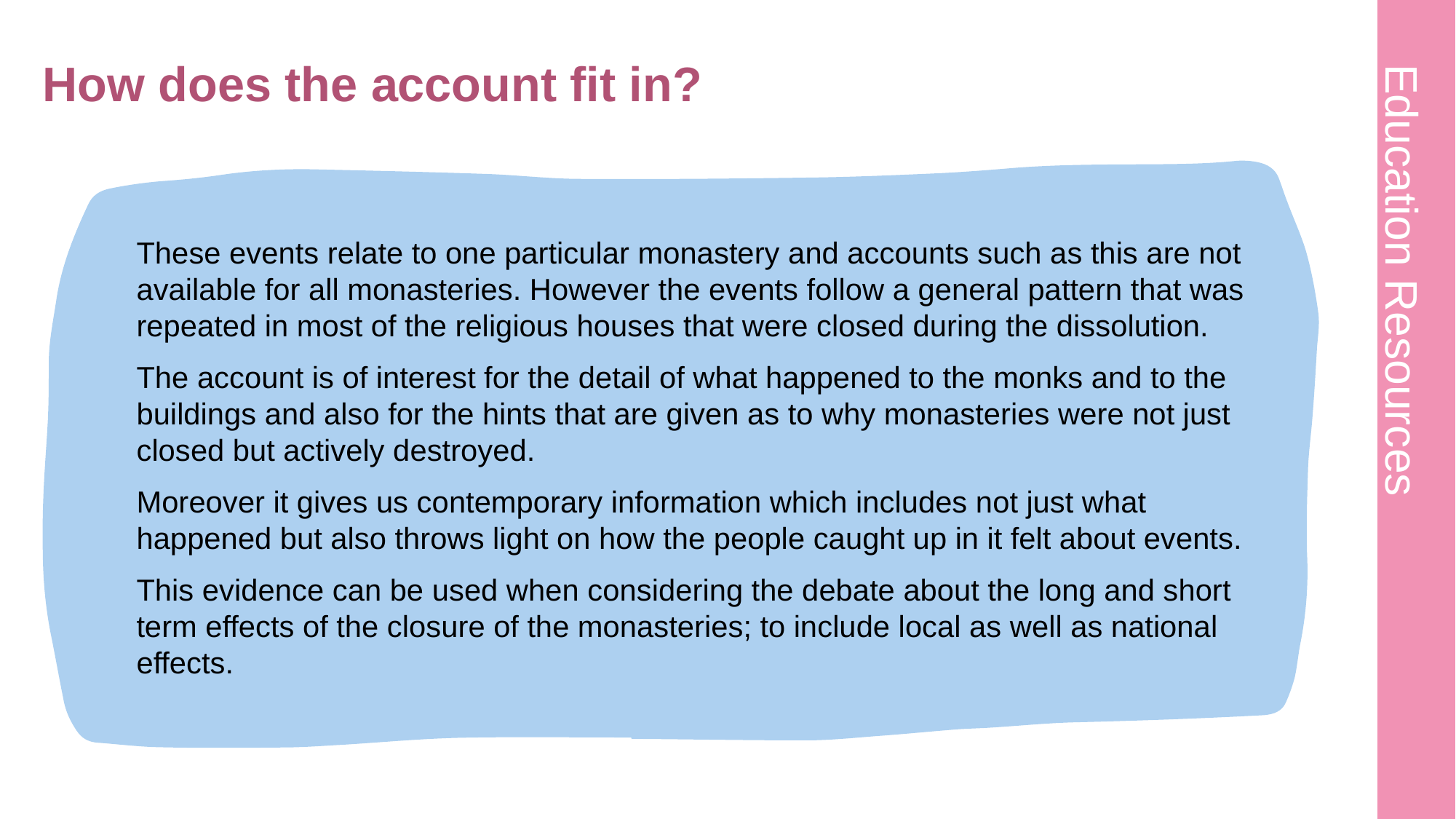

# How does the account fit in? 1

These events relate to one particular monastery and accounts such as this are not available for all monasteries. However the events follow a general pattern that was repeated in most of the religious houses that were closed during the dissolution.
The account is of interest for the detail of what happened to the monks and to the buildings and also for the hints that are given as to why monasteries were not just closed but actively destroyed.
Moreover it gives us contemporary information which includes not just what happened but also throws light on how the people caught up in it felt about events.
This evidence can be used when considering the debate about the long and short term effects of the closure of the monasteries; to include local as well as national effects.